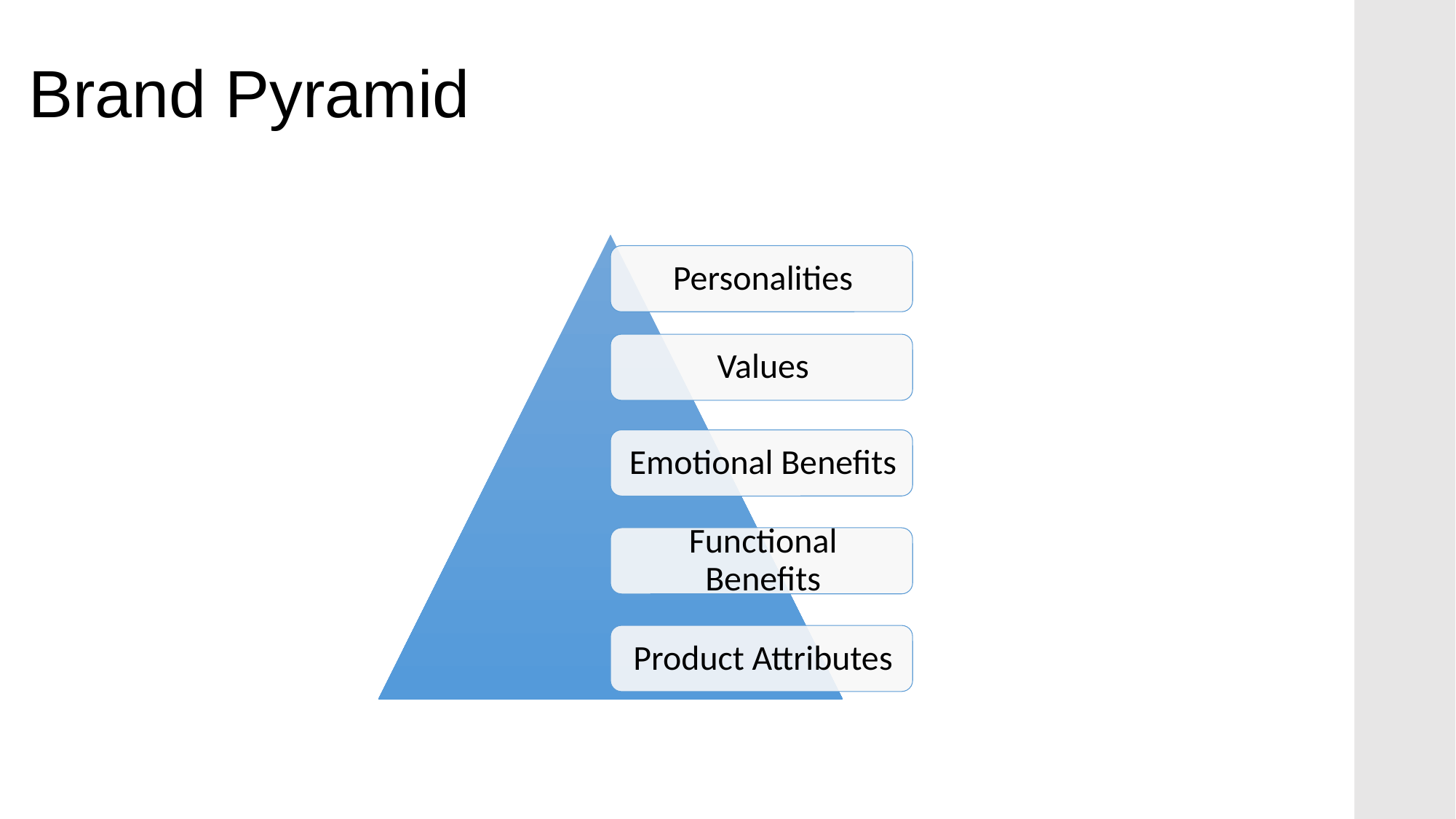

# Brand Pyramid
Personalities
Values
Emotional Benefits
Functional Benefits
Product Attributes